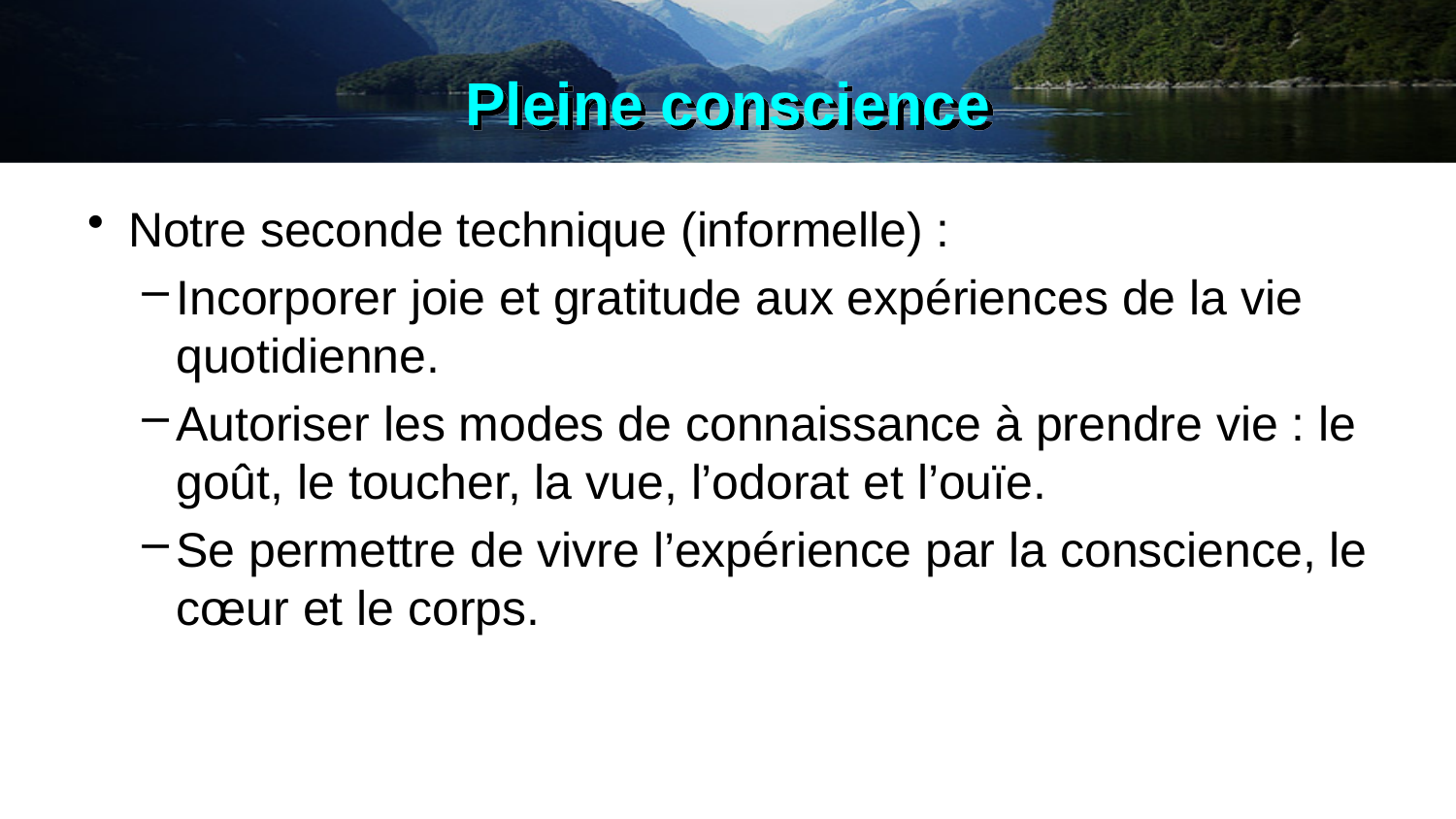

# Pleine conscience
Notre seconde technique (informelle) :
Incorporer joie et gratitude aux expériences de la vie quotidienne.
Autoriser les modes de connaissance à prendre vie : le goût, le toucher, la vue, l’odorat et l’ouïe.
Se permettre de vivre l’expérience par la conscience, le cœur et le corps.